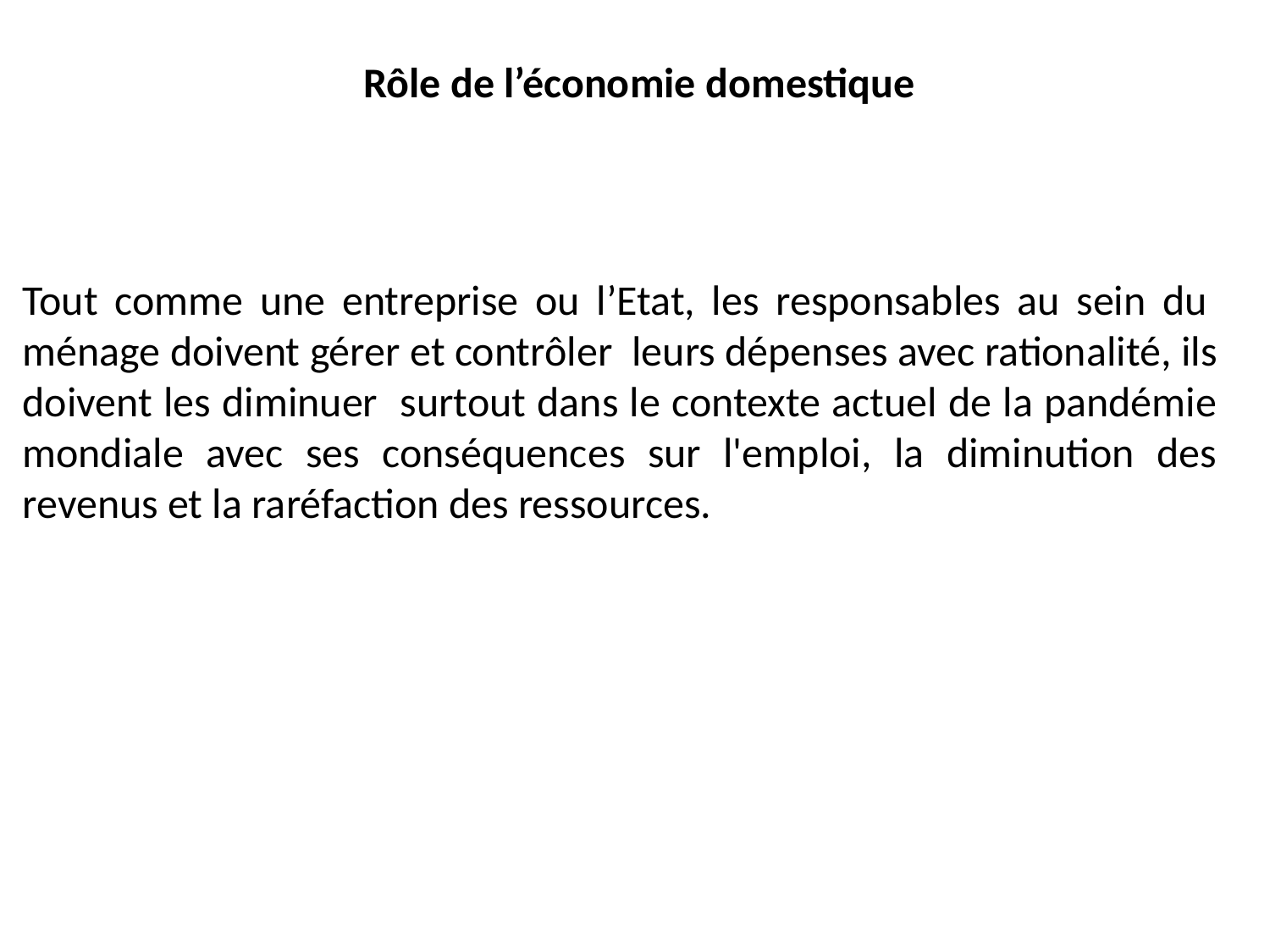

Rôle de l’économie domestique
Tout comme une entreprise ou l’Etat, les responsables au sein du  ménage doivent gérer et contrôler  leurs dépenses avec rationalité, ils doivent les diminuer  surtout dans le contexte actuel de la pandémie mondiale avec ses conséquences sur l'emploi, la diminution des revenus et la raréfaction des ressources.